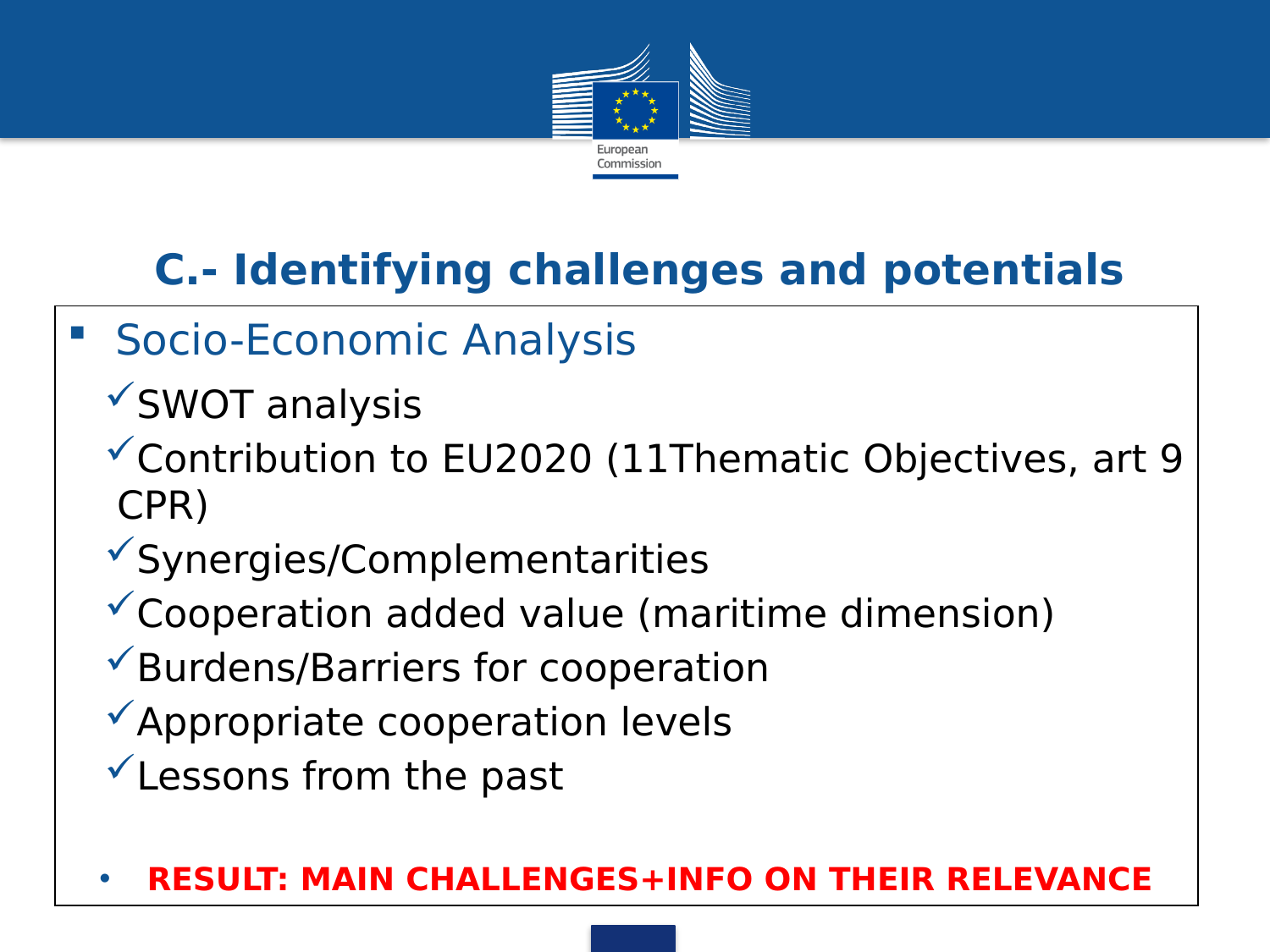

C.- Identifying challenges and potentials
Socio-Economic Analysis
SWOT analysis
Contribution to EU2020 (11Thematic Objectives, art 9 CPR)
Synergies/Complementarities
Cooperation added value (maritime dimension)
Burdens/Barriers for cooperation
Appropriate cooperation levels
Lessons from the past

RESULT: MAIN CHALLENGES+INFO ON THEIR RELEVANCE